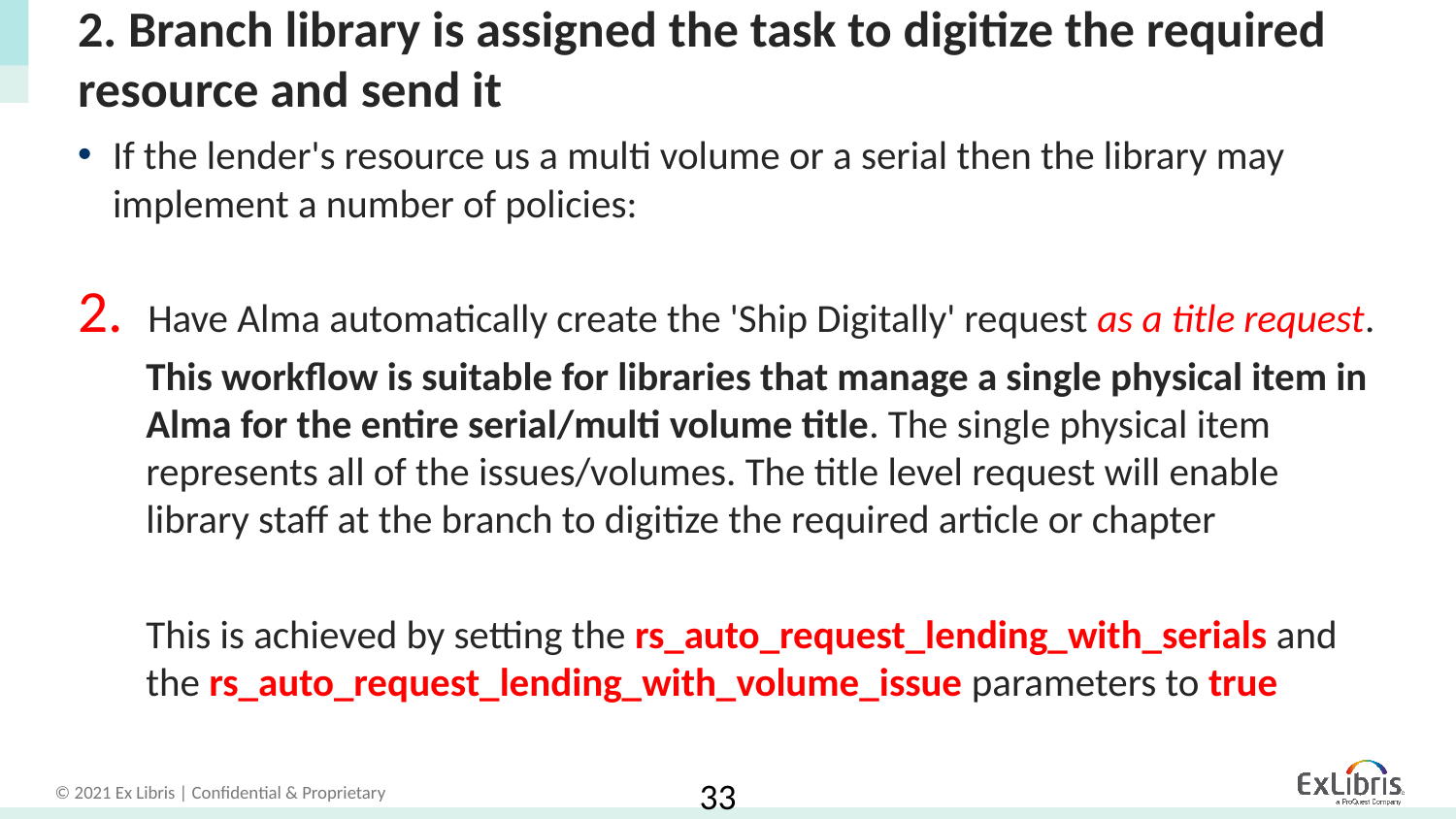

# 2. Branch library is assigned the task to digitize the required resource and send it
If the lender's resource us a multi volume or a serial then the library may implement a number of policies:

Have Alma automatically create the 'Ship Digitally' request as a title request.
This workflow is suitable for libraries that manage a single physical item in Alma for the entire serial/multi volume title. The single physical item represents all of the issues/volumes. The title level request will enable library staff at the branch to digitize the required article or chapter

This is achieved by setting the rs_auto_request_lending_with_serials and the rs_auto_request_lending_with_volume_issue parameters to true
33